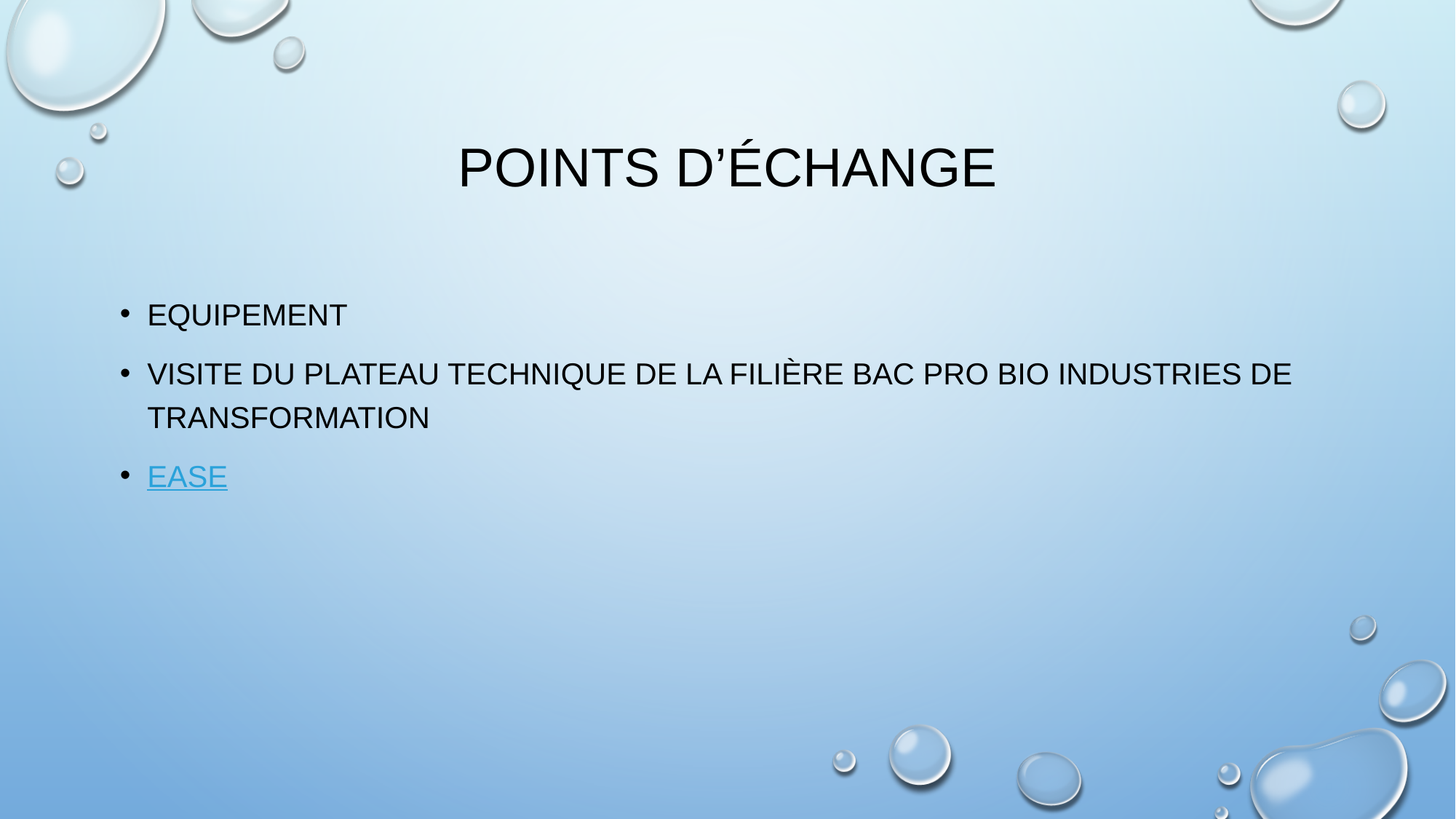

# Points d’échange
Equipement
Visite du plateau technique de la filière bac pro Bio industries de transformation
EASE